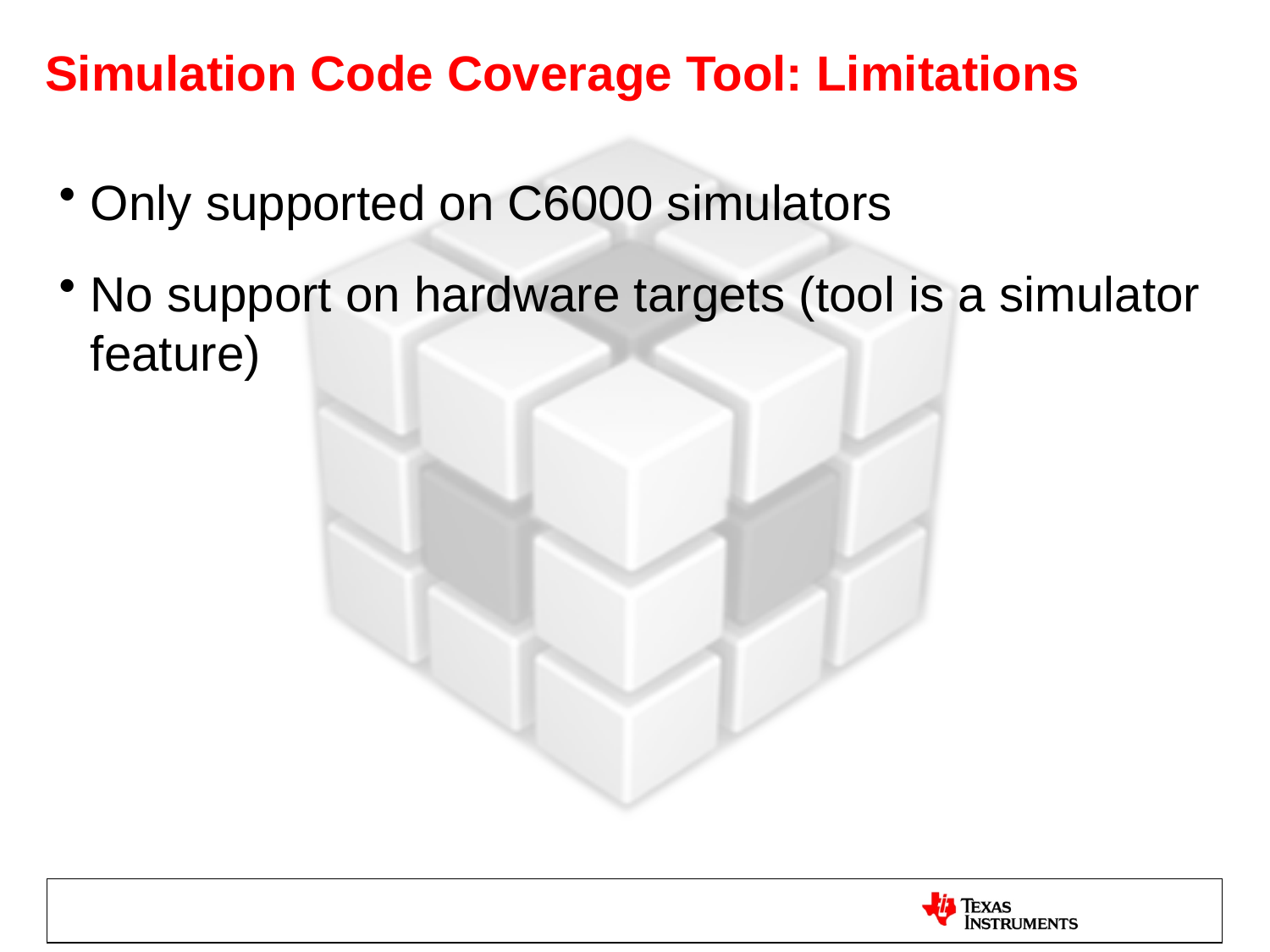

# Simulation Code Coverage Tool: Limitations
Only supported on C6000 simulators
No support on hardware targets (tool is a simulator feature)